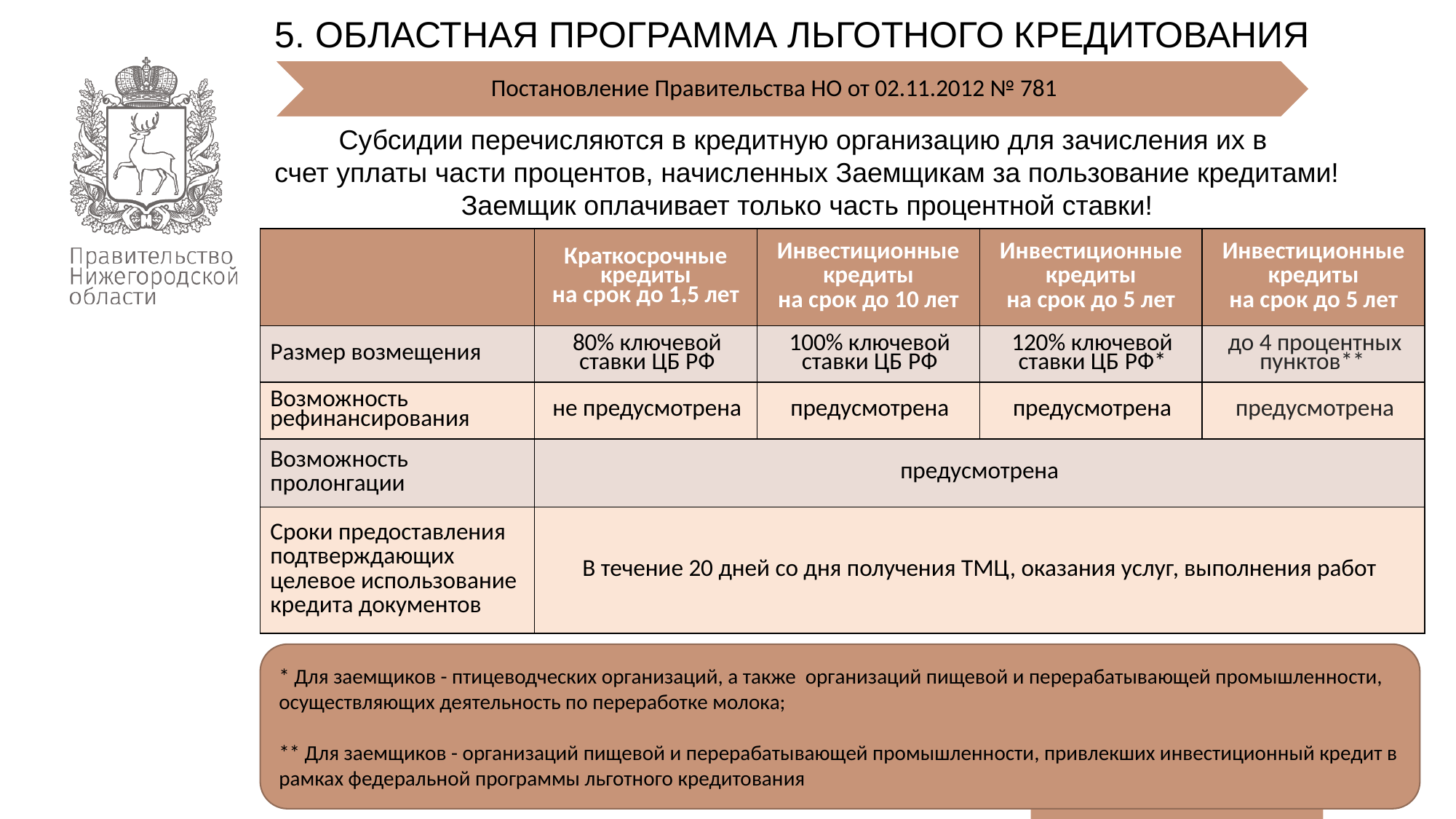

5. ОБЛАСТНАЯ ПРОГРАММА ЛЬГОТНОГО КРЕДИТОВАНИЯ

Постановление Правительства НО от 02.11.2012 № 781
Субсидии перечисляются в кредитную организацию для зачисления их в
счет уплаты части процентов, начисленных Заемщикам за пользование кредитами!
Заемщик оплачивает только часть процентной ставки!
|  | Краткосрочные кредиты на срок до 1,5 лет | Инвестиционные кредиты на срок до 10 лет | Инвестиционные кредиты на срок до 5 лет | Инвестиционные кредиты на срок до 5 лет |
| --- | --- | --- | --- | --- |
| Размер возмещения | 80% ключевой ставки ЦБ РФ | 100% ключевой ставки ЦБ РФ | 120% ключевой ставки ЦБ РФ\* | до 4 процентных пунктов\*\* |
| Возможность рефинансирования | не предусмотрена | предусмотрена | предусмотрена | предусмотрена |
| Возможность пролонгации | предусмотрена |  |  |  |
| Сроки предоставления подтверждающих целевое использование кредита документов | В течение 20 дней со дня получения ТМЦ, оказания услуг, выполнения работ |  |  |  |
* Для заемщиков - птицеводческих организаций, а также  организаций пищевой и перерабатывающей промышленности, осуществляющих деятельность по переработке молока;

** Для заемщиков - организаций пищевой и перерабатывающей промышленности, привлекших инвестиционный кредит в рамках федеральной программы льготного кредитования

37